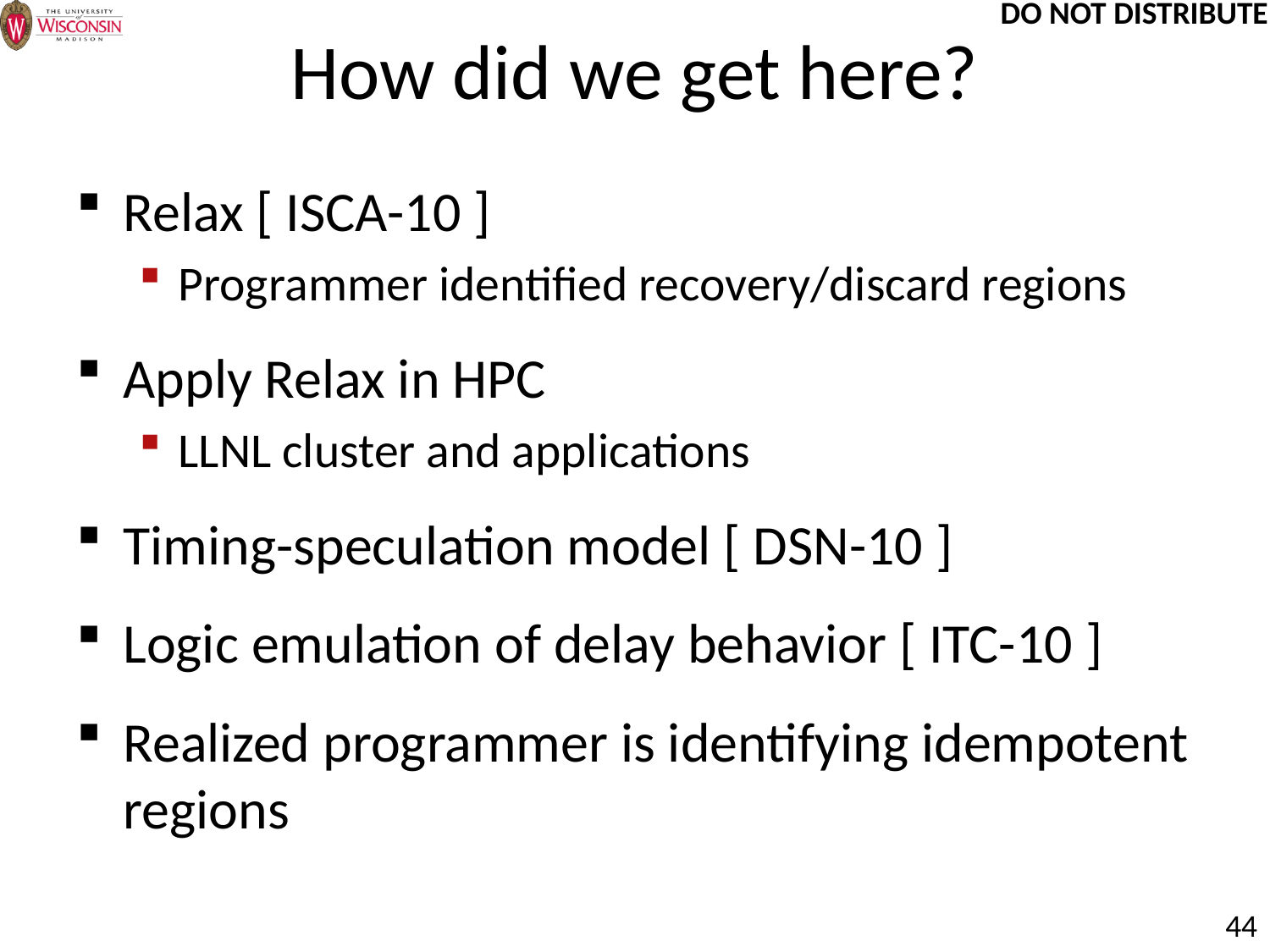

# How did we get here?
Relax [ ISCA-10 ]
Programmer identified recovery/discard regions
Apply Relax in HPC
LLNL cluster and applications
Timing-speculation model [ DSN-10 ]
Logic emulation of delay behavior [ ITC-10 ]
Realized programmer is identifying idempotent regions